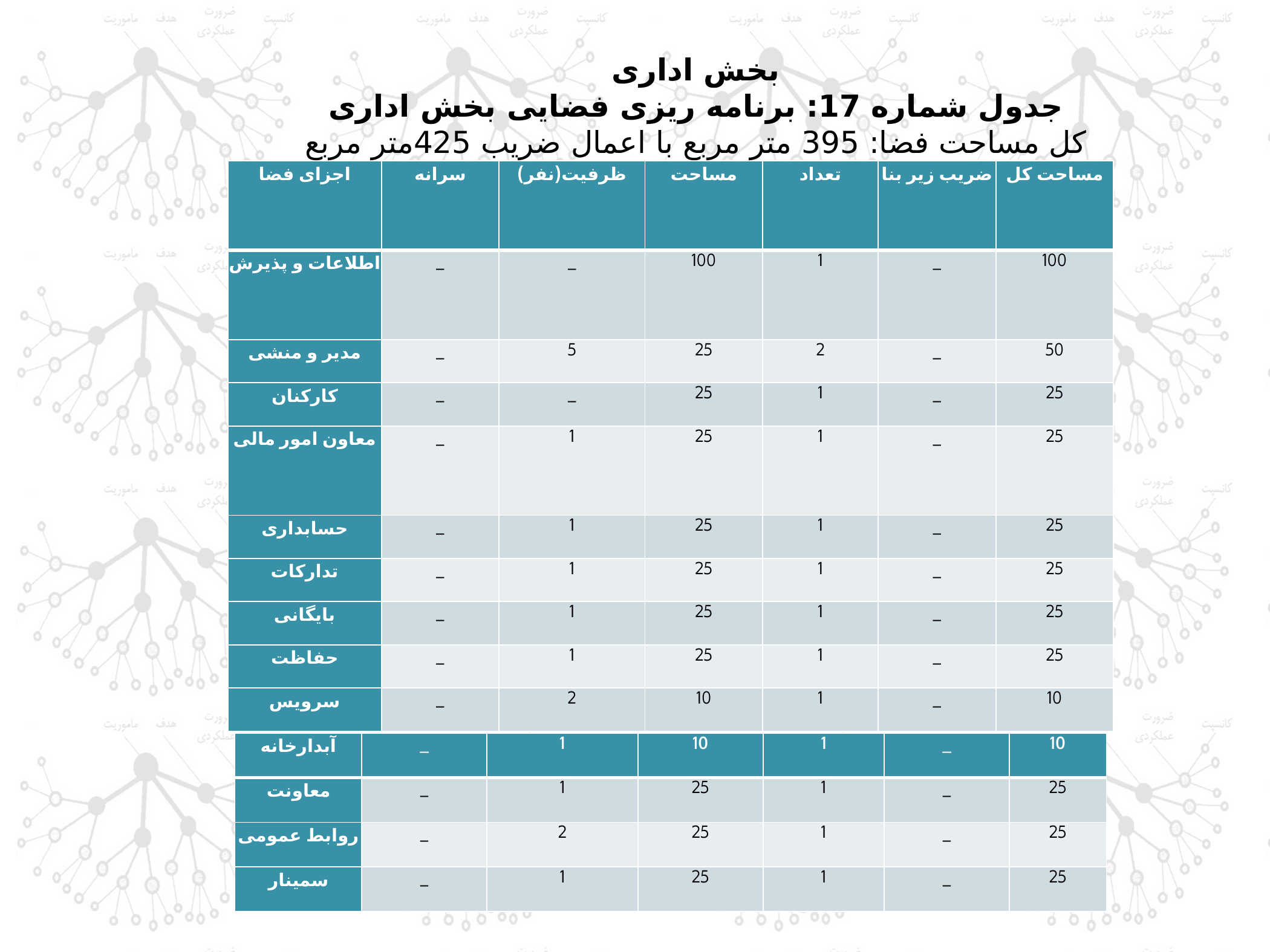

بخش اداری
جدول شماره 17: برنامه ریزی فضایی بخش اداری
کل مساحت فضا: 395 متر مربع با اعمال ضریب 425متر مربع
| اجزای فضا | سرانه | ظرفیت(نفر) | مساحت | تعداد | ضریب زیر بنا | مساحت کل |
| --- | --- | --- | --- | --- | --- | --- |
| اطلاعات و پذیرش | \_ | \_ | 100 | 1 | \_ | 100 |
| مدیر و منشی | \_ | 5 | 25 | 2 | \_ | 50 |
| کارکنان | \_ | \_ | 25 | 1 | \_ | 25 |
| معاون امور مالی | \_ | 1 | 25 | 1 | \_ | 25 |
| حسابداری | \_ | 1 | 25 | 1 | \_ | 25 |
| تدارکات | \_ | 1 | 25 | 1 | \_ | 25 |
| بایگانی | \_ | 1 | 25 | 1 | \_ | 25 |
| حفاظت | \_ | 1 | 25 | 1 | \_ | 25 |
| سرویس | \_ | 2 | 10 | 1 | \_ | 10 |
| آبدارخانه | \_ | 1 | 10 | 1 | \_ | 10 |
| --- | --- | --- | --- | --- | --- | --- |
| معاونت | \_ | 1 | 25 | 1 | \_ | 25 |
| روابط عمومی | \_ | 2 | 25 | 1 | \_ | 25 |
| سمینار | \_ | 1 | 25 | 1 | \_ | 25 |